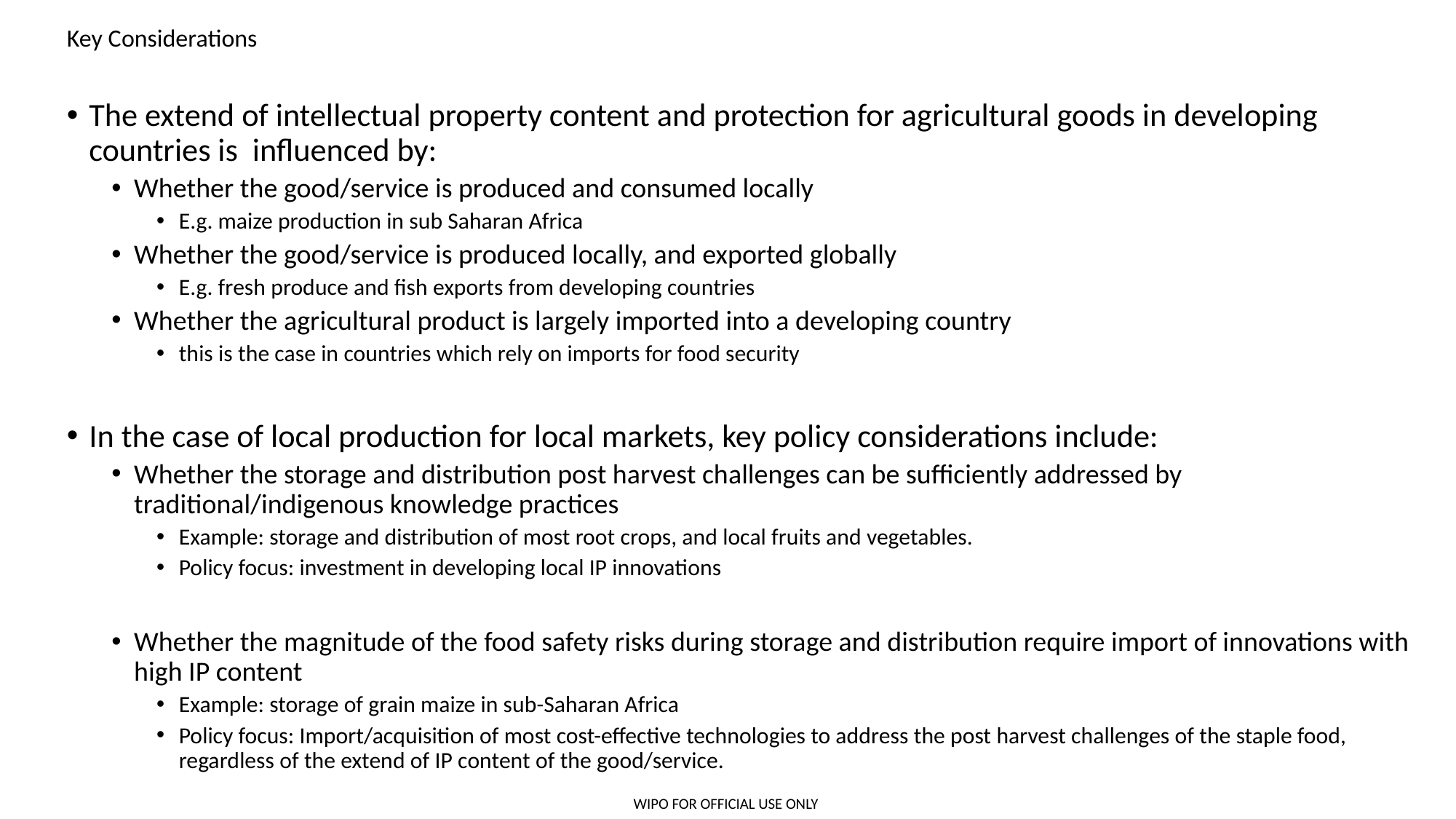

# Key Considerations
The extend of intellectual property content and protection for agricultural goods in developing countries is  influenced by:
Whether the good/service is produced and consumed locally
E.g. maize production in sub Saharan Africa
Whether the good/service is produced locally, and exported globally
E.g. fresh produce and fish exports from developing countries
Whether the agricultural product is largely imported into a developing country
this is the case in countries which rely on imports for food security

In the case of local production for local markets, key policy considerations include:
Whether the storage and distribution post harvest challenges can be sufficiently addressed by traditional/indigenous knowledge practices
Example: storage and distribution of most root crops, and local fruits and vegetables.
Policy focus: investment in developing local IP innovations

Whether the magnitude of the food safety risks during storage and distribution require import of innovations with high IP content
Example: storage of grain maize in sub-Saharan Africa
Policy focus: Import/acquisition of most cost-effective technologies to address the post harvest challenges of the staple food, regardless of the extend of IP content of the good/service.